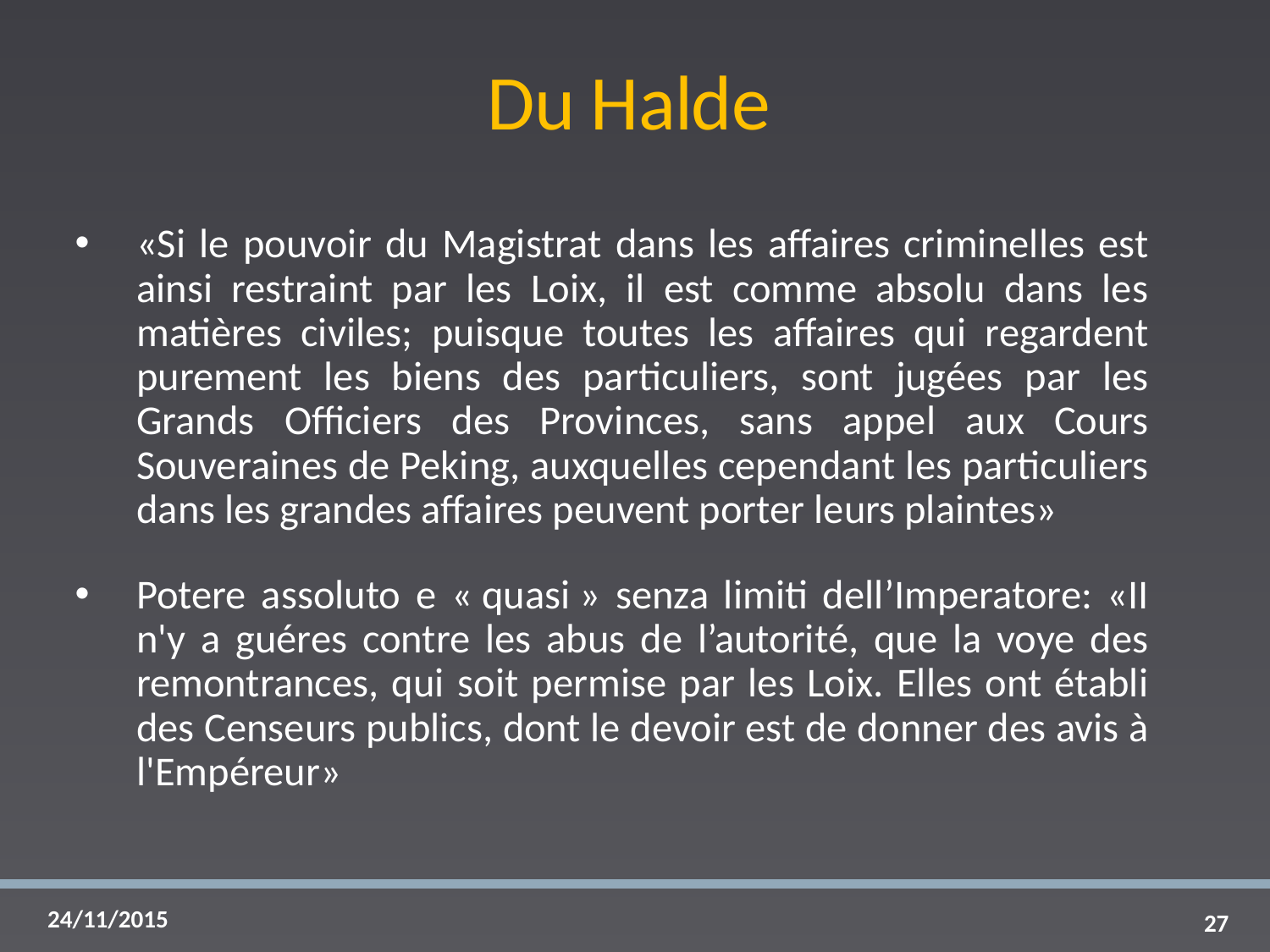

# Du Halde
«Si le pouvoir du Magistrat dans les affaires criminelles est ainsi restraint par les Loix, il est comme absolu dans les matières civiles; puisque toutes les affaires qui regardent purement les biens des particuliers, sont jugées par les Grands Officiers des Provinces, sans appel aux Cours Souveraines de Peking, auxquelles cependant les particuliers dans les grandes affaires peuvent porter leurs plaintes»
Potere assoluto e « quasi » senza limiti dell’Imperatore: «II n'y a guéres contre les abus de l’autorité, que la voye des remontrances, qui soit permise par les Loix. Elles ont établi des Censeurs publics, dont le devoir est de donner des avis à l'Empéreur»

27